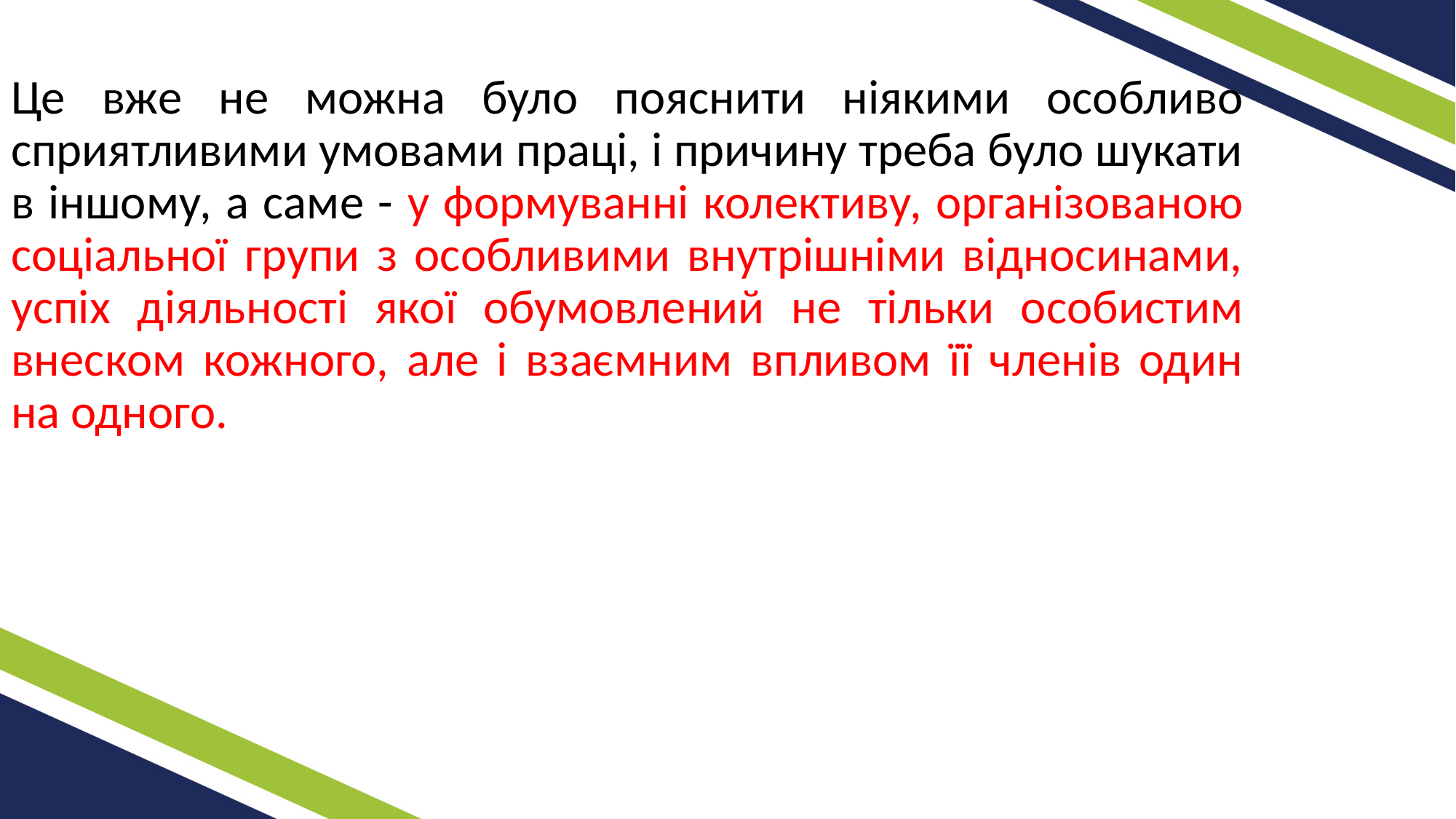

Це вже не можна було пояснити ніякими особливо сприятливими умовами праці, і причину треба було шукати в іншому, а саме - у формуванні колективу, організованою соціальної групи з особливими внутрішніми відносинами, успіх діяльності якої обумовлений не тільки особистим внеском кожного, але і взаємним впливом її членів один на одного.